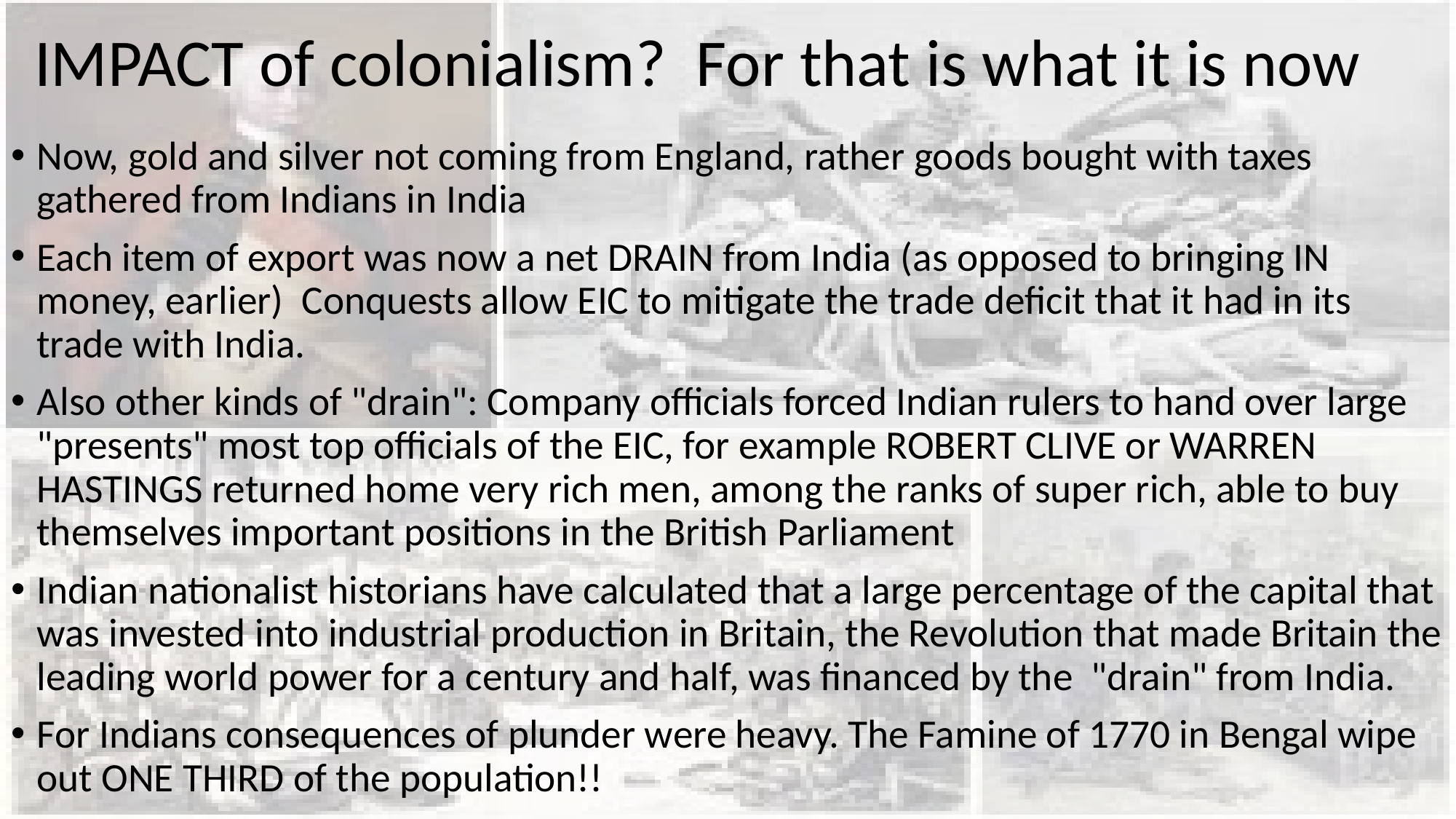

# IMPACT of colonialism?  For that is what it is now
Now, gold and silver not coming from England, rather goods bought with taxes gathered from Indians in India
Each item of export was now a net DRAIN from India (as opposed to bringing IN money, earlier)  Conquests allow EIC to mitigate the trade deficit that it had in its trade with India.
Also other kinds of "drain": Company officials forced Indian rulers to hand over large "presents" most top officials of the EIC, for example ROBERT CLIVE or WARREN HASTINGS returned home very rich men, among the ranks of super rich, able to buy themselves important positions in the British Parliament
Indian nationalist historians have calculated that a large percentage of the capital that was invested into industrial production in Britain, the Revolution that made Britain the leading world power for a century and half, was financed by the  "drain" from India.
For Indians consequences of plunder were heavy. The Famine of 1770 in Bengal wipe out ONE THIRD of the population!!